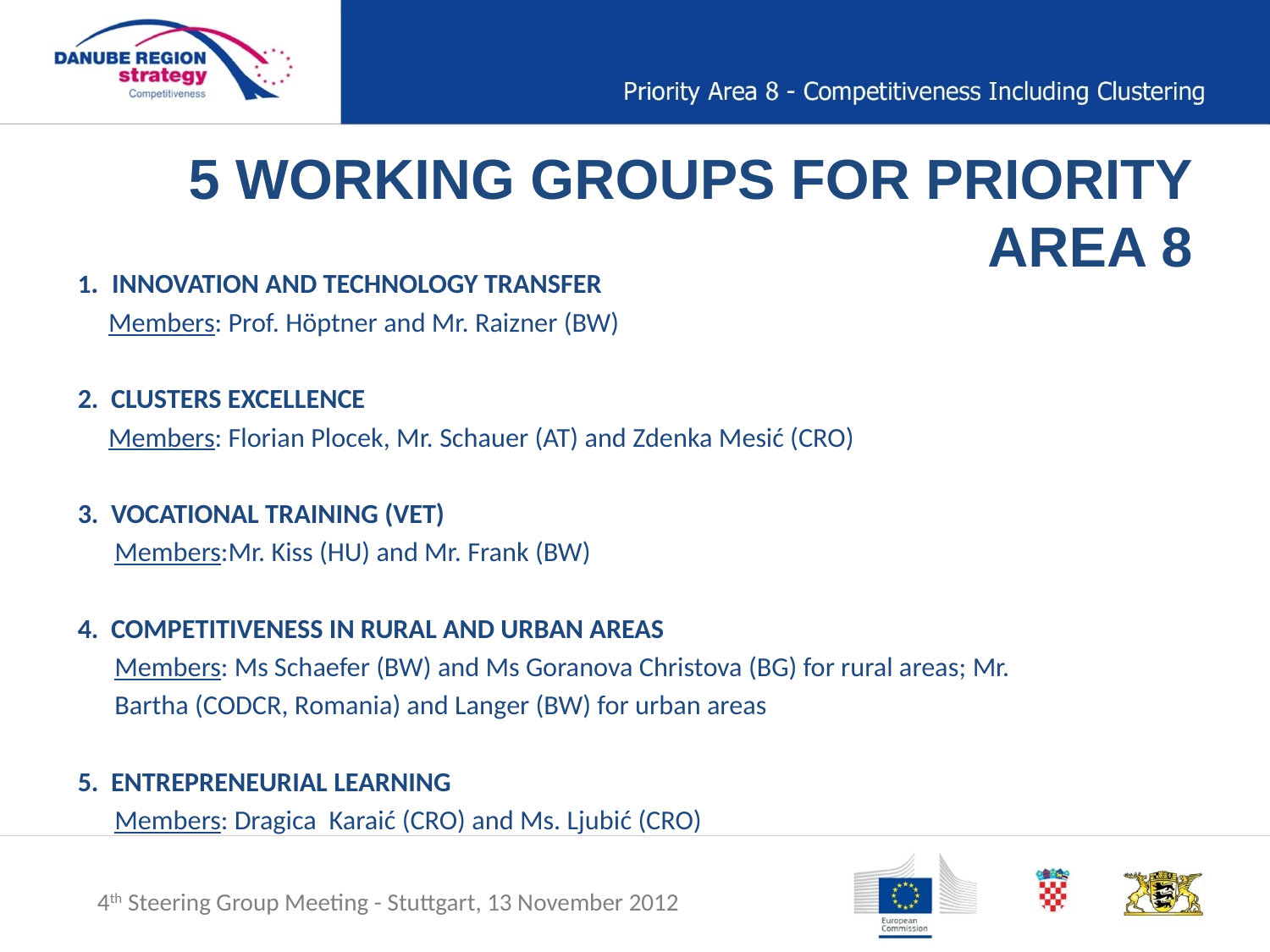

5 WORKING GROUPS FOR PRIORITY AREA 8
1.  Innovation and Technology Transfer
     Members: Prof. Höptner and Mr. Raizner (BW)

2.  CLUSTERS EXCELLENCE
     Members: Florian Plocek, Mr. Schauer (AT) and Zdenka Mesić (CRO)

3.  Vocational Training (VET)
      Members:Mr. Kiss (HU) and Mr. Frank (BW)

4.  Competitiveness in Rural and Urban Areas
      Members: Ms Schaefer (BW) and Ms Goranova Christova (BG) for rural areas; Mr.
      Bartha (CODCR, Romania) and Langer (BW) for urban areas

5.  Entrepreneurial Learning
      Members: Dragica  Karaić (CRO) and Ms. Ljubić (CRO)
4th Steering Group Meeting - Stuttgart, 13 November 2012